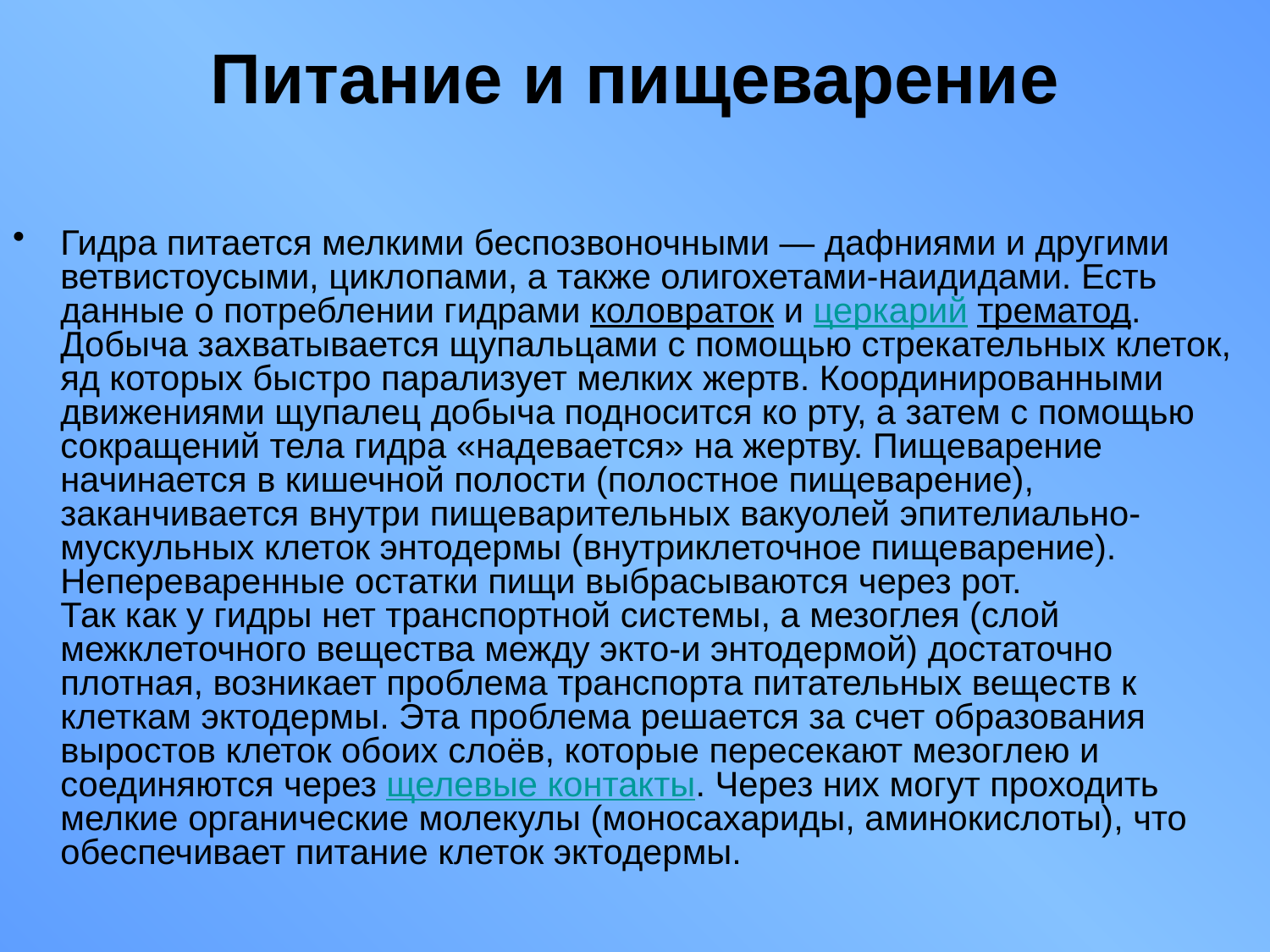

# Питание и пищеварение
Гидра питается мелкими беспозвоночными — дафниями и другими ветвистоусыми, циклопами, а также олигохетами-наидидами. Есть данные о потреблении гидрами коловраток и церкарий трематод. Добыча захватывается щупальцами с помощью стрекательных клеток, яд которых быстро парализует мелких жертв. Координированными движениями щупалец добыча подносится ко рту, а затем с помощью сокращений тела гидра «надевается» на жертву. Пищеварение начинается в кишечной полости (полостное пищеварение), заканчивается внутри пищеварительных вакуолей эпителиально-мускульных клеток энтодермы (внутриклеточное пищеварение). Непереваренные остатки пищи выбрасываются через рот.
Так как у гидры нет транспортной системы, а мезоглея (слой межклеточного вещества между экто-и энтодермой) достаточно плотная, возникает проблема транспорта питательных веществ к клеткам эктодермы. Эта проблема решается за счет образования выростов клеток обоих слоёв, которые пересекают мезоглею и соединяются через щелевые контакты. Через них могут проходить мелкие органические молекулы (моносахариды, аминокислоты), что обеспечивает питание клеток эктодермы.